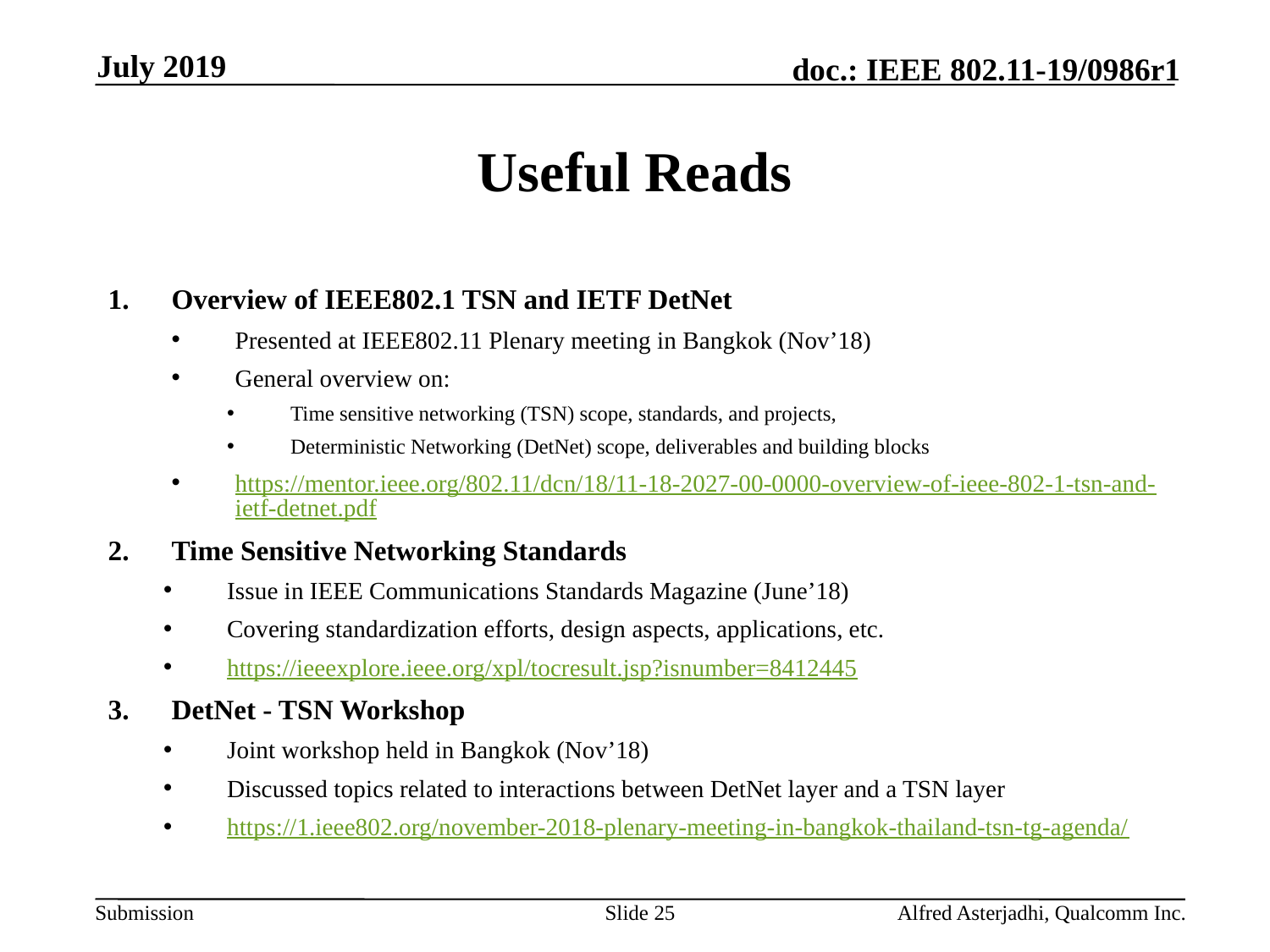

July 2019
# Useful Reads
Overview of IEEE802.1 TSN and IETF DetNet
Presented at IEEE802.11 Plenary meeting in Bangkok (Nov’18)
General overview on:
Time sensitive networking (TSN) scope, standards, and projects,
Deterministic Networking (DetNet) scope, deliverables and building blocks
https://mentor.ieee.org/802.11/dcn/18/11-18-2027-00-0000-overview-of-ieee-802-1-tsn-and-ietf-detnet.pdf
Time Sensitive Networking Standards
Issue in IEEE Communications Standards Magazine (June’18)
Covering standardization efforts, design aspects, applications, etc.
https://ieeexplore.ieee.org/xpl/tocresult.jsp?isnumber=8412445
DetNet - TSN Workshop
Joint workshop held in Bangkok (Nov’18)
Discussed topics related to interactions between DetNet layer and a TSN layer
https://1.ieee802.org/november-2018-plenary-meeting-in-bangkok-thailand-tsn-tg-agenda/

Slide 25
Alfred Asterjadhi, Qualcomm Inc.